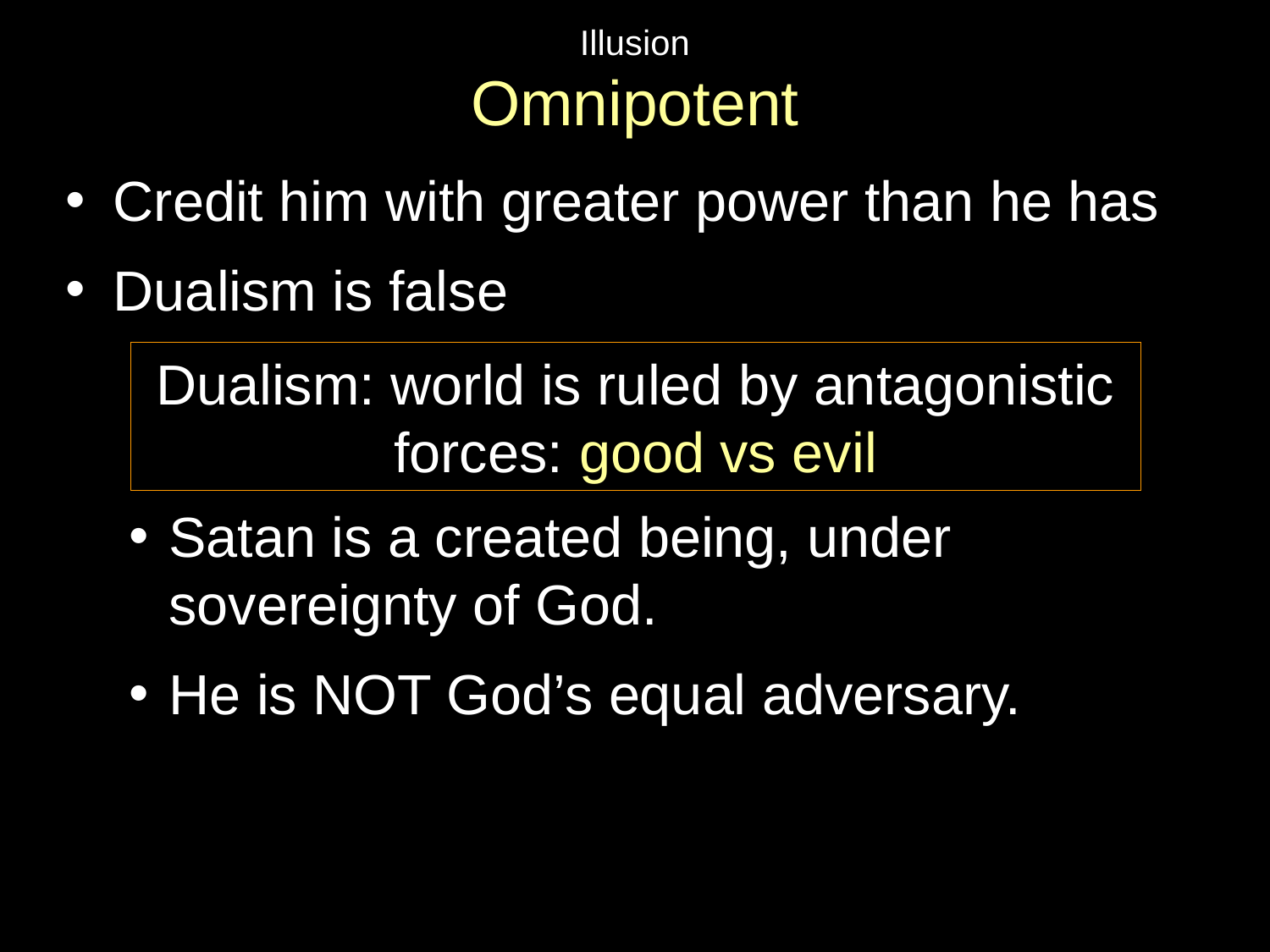

# Illusion Omnipotent
Credit him with greater power than he has
Dualism is false

Satan is a created being, under sovereignty of God.
He is NOT God’s equal adversary.

Dualism: world is ruled by antagonistic forces: good vs evil